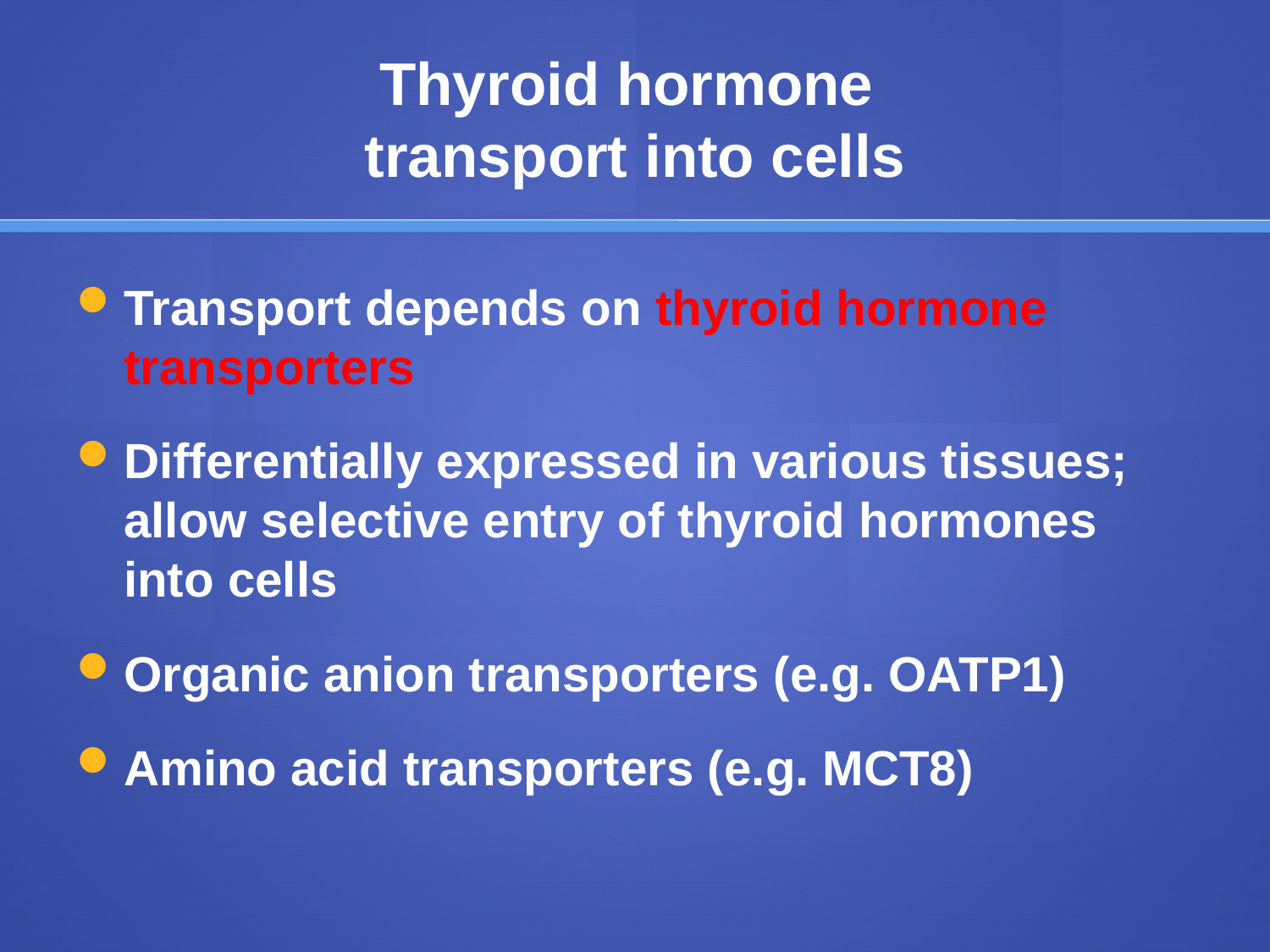

# Thyroid hormone transport into cells
Transport depends on thyroid hormone transporters
Differentially expressed in various tissues; allow selective entry of thyroid hormones into cells
Organic anion transporters (e.g. OATP1)
Amino acid transporters (e.g. MCT8)